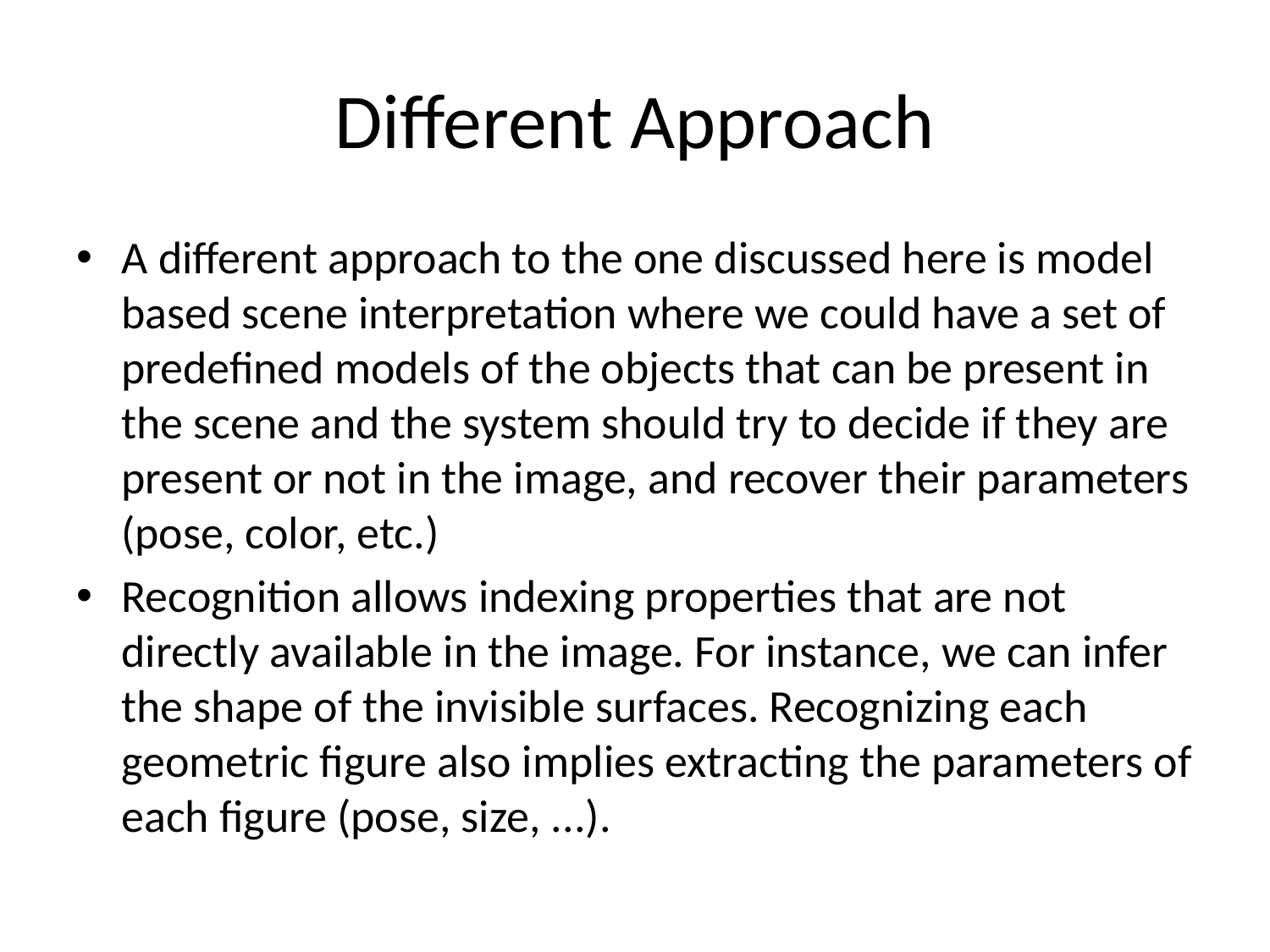

# Different Approach
A different approach to the one discussed here is model based scene interpretation where we could have a set of predefined models of the objects that can be present in the scene and the system should try to decide if they are present or not in the image, and recover their parameters (pose, color, etc.)
Recognition allows indexing properties that are not directly available in the image. For instance, we can infer the shape of the invisible surfaces. Recognizing each geometric figure also implies extracting the parameters of each figure (pose, size, ...).